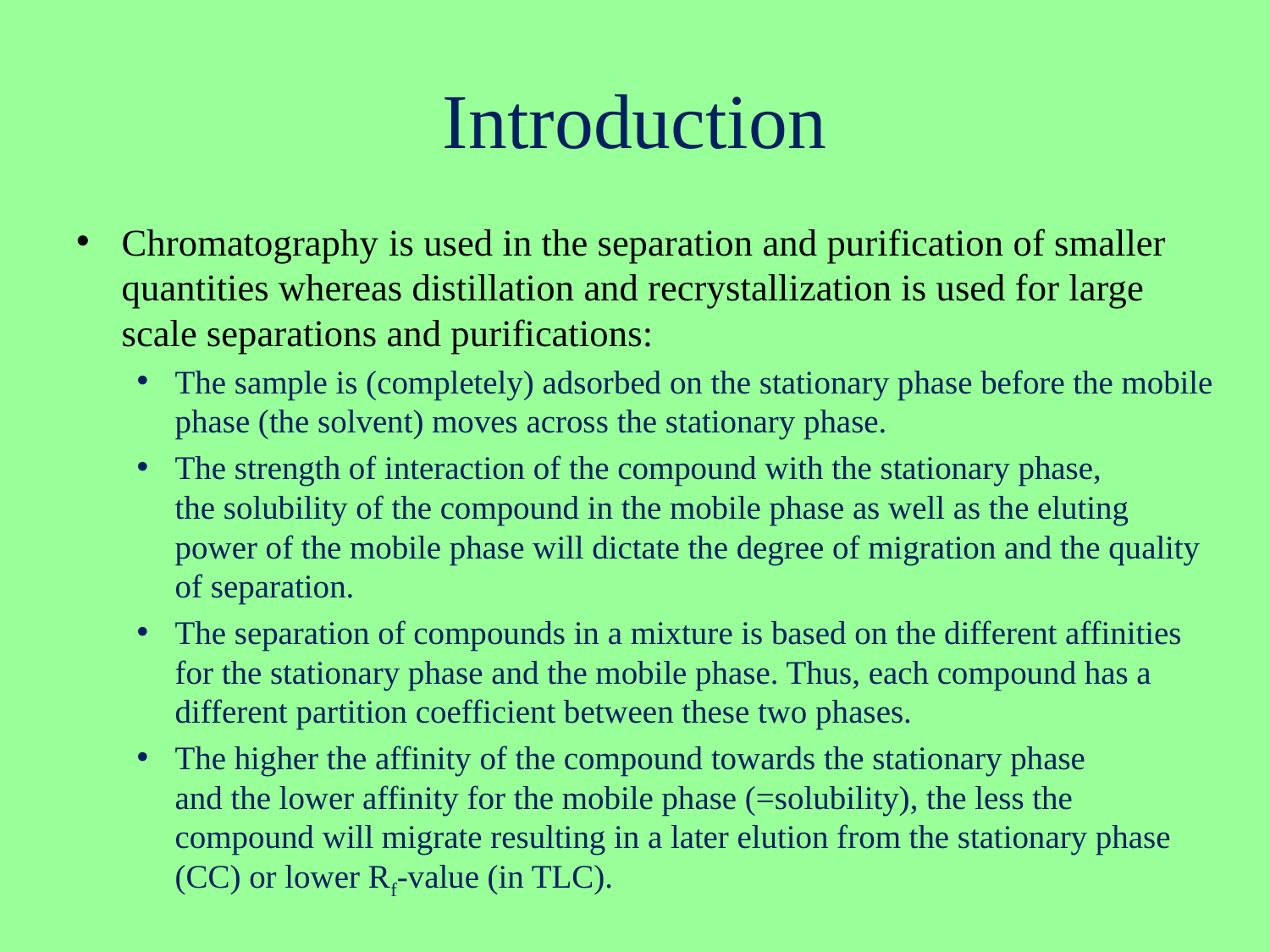

# Introduction
Chromatography is used in the separation and purification of smaller quantities whereas distillation and recrystallization is used for large scale separations and purifications:
The sample is (completely) adsorbed on the stationary phase before the mobile phase (the solvent) moves across the stationary phase.
The strength of interaction of the compound with the stationary phase,
the solubility of the compound in the mobile phase as well as the eluting power of the mobile phase will dictate the degree of migration and the quality of separation.
The separation of compounds in a mixture is based on the different affinities for the stationary phase and the mobile phase. Thus, each compound has a different partition coefficient between these two phases.
The higher the affinity of the compound towards the stationary phase
and the lower affinity for the mobile phase (=solubility), the less the compound will migrate resulting in a later elution from the stationary phase (CC) or lower Rf-value (in TLC).